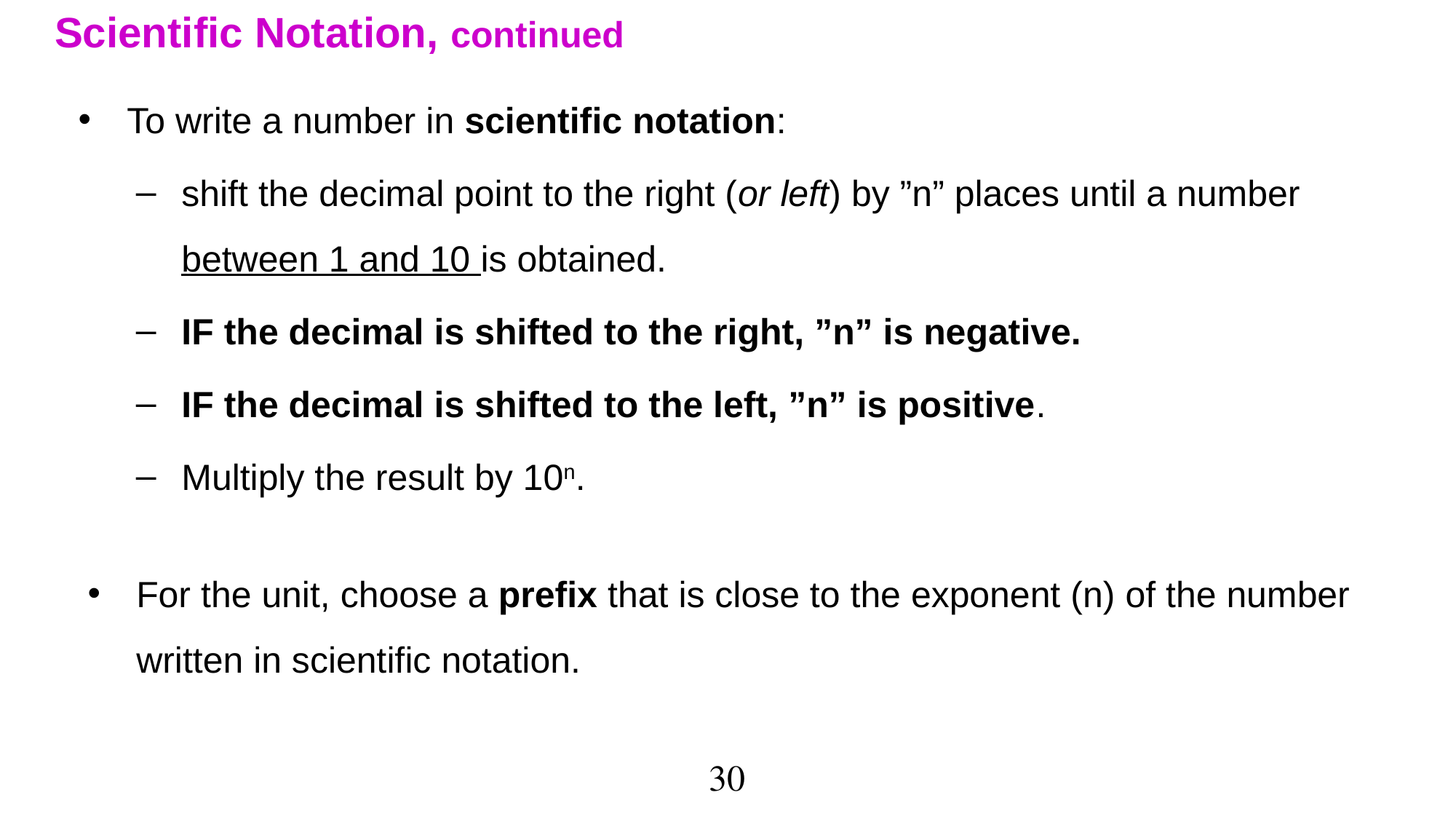

Scientific Notation, continued
To write a number in scientific notation:
shift the decimal point to the right (or left) by ”n” places until a number between 1 and 10 is obtained.
IF the decimal is shifted to the right, ”n” is negative.
IF the decimal is shifted to the left, ”n” is positive.
Multiply the result by 10n.
For the unit, choose a prefix that is close to the exponent (n) of the number written in scientific notation.
30